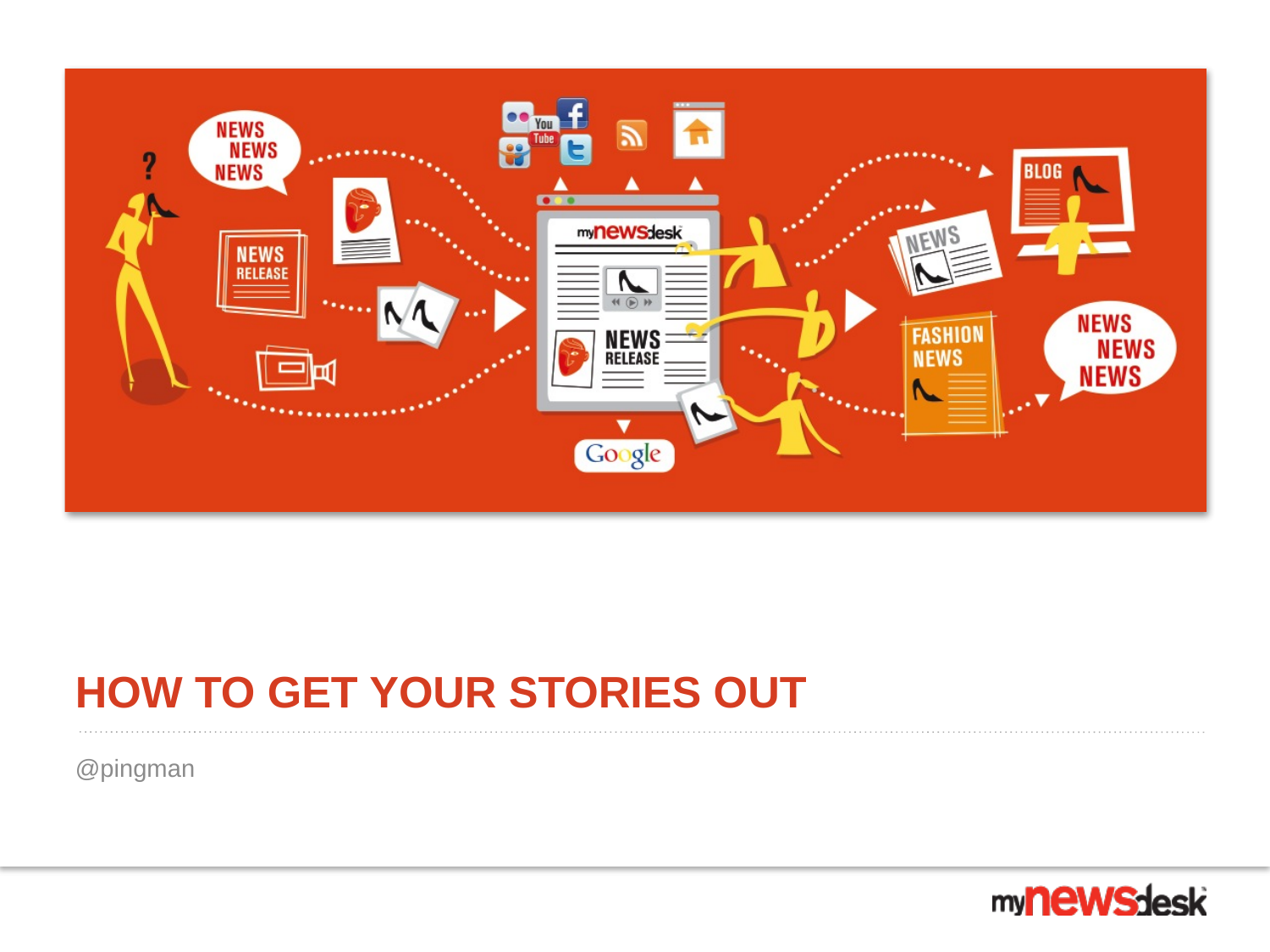

# How to get your stories out
@pingman